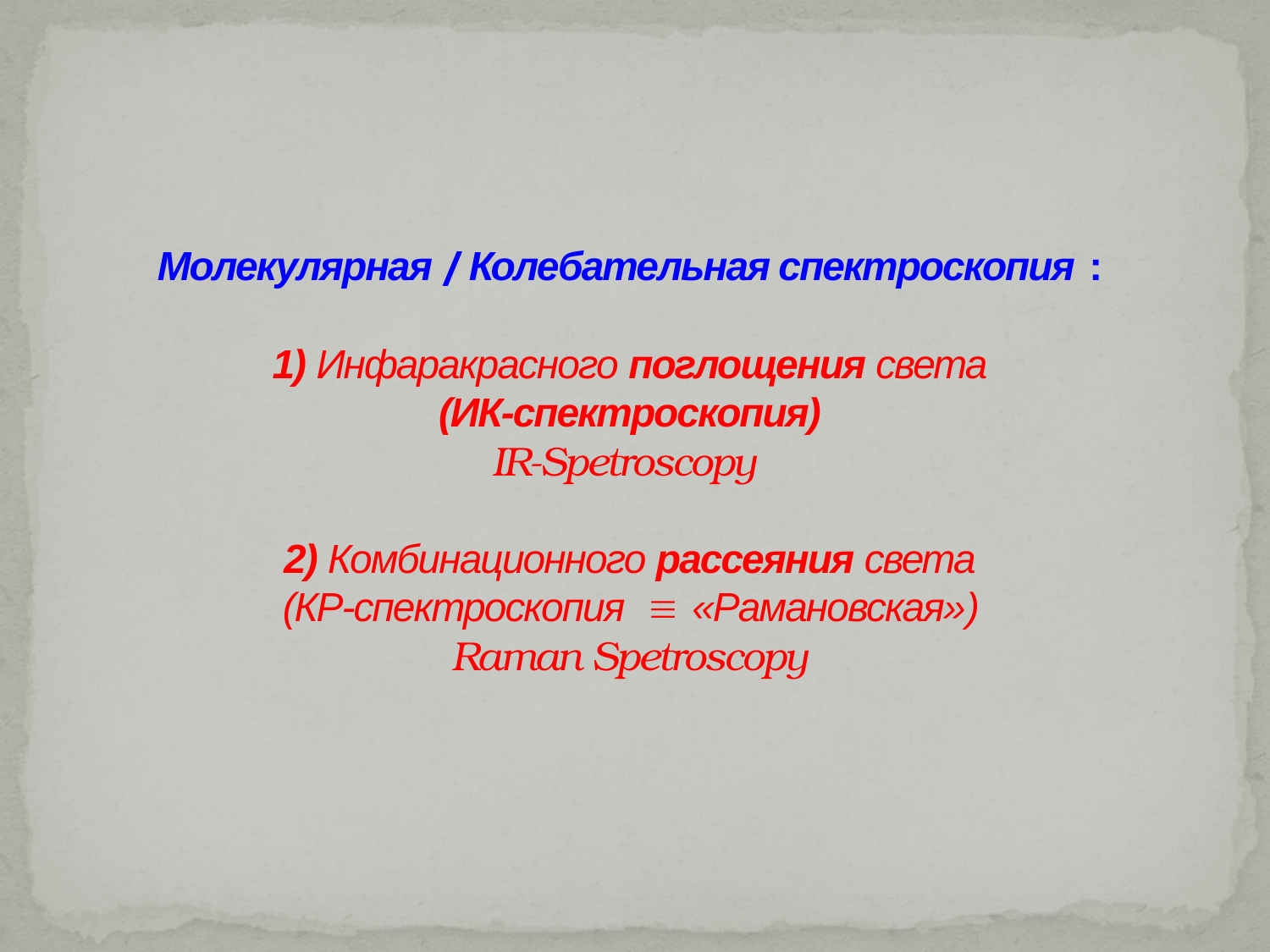

# Молекулярная / Колебательная спектроскопия : 1) Инфаракрасного поглощения света (ИК-спектроскопия) IR-Spetroscopy 2) Комбинационного рассеяния света (КР-спектроскопия  ≡ «Рамановская») Raman Spetroscopy